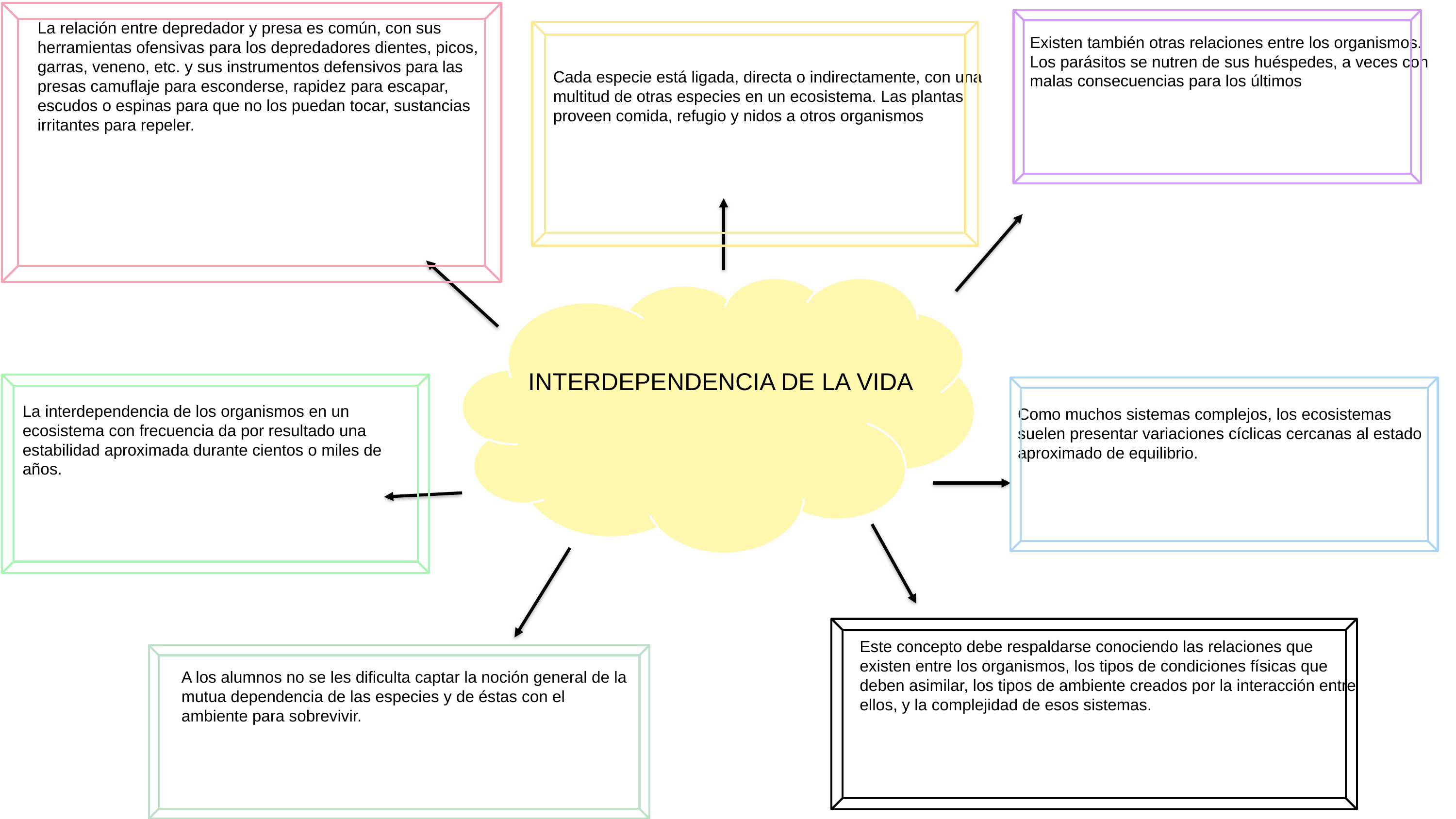

La relación entre depredador y presa es común, con sus herramientas ofensivas para los depredadores dientes, picos, garras, veneno, etc. y sus instrumentos defensivos para las presas camuflaje para esconderse, rapidez para escapar, escudos o espinas para que no los puedan tocar, sustancias irritantes para repeler.

Existen también otras relaciones entre los organismos. Los parásitos se nutren de sus huéspedes, a veces con malas consecuencias para los últimos
Cada especie está ligada, directa o indirectamente, con una multitud de otras especies en un ecosistema. Las plantas proveen comida, refugio y nidos a otros organismos

INTERDEPENDENCIA DE LA VIDA

La interdependencia de los organismos en un ecosistema con frecuencia da por resultado una estabilidad aproximada durante cientos o miles de años.
Como muchos sistemas complejos, los ecosistemas suelen presentar variaciones cíclicas cercanas al estado aproximado de equilibrio.

Este concepto debe respaldarse conociendo las relaciones que existen entre los organismos, los tipos de condiciones físicas que deben asimilar, los tipos de ambiente creados por la interacción entre ellos, y la complejidad de esos sistemas.

A los alumnos no se les dificulta captar la noción general de la mutua dependencia de las especies y de éstas con el ambiente para sobrevivir.